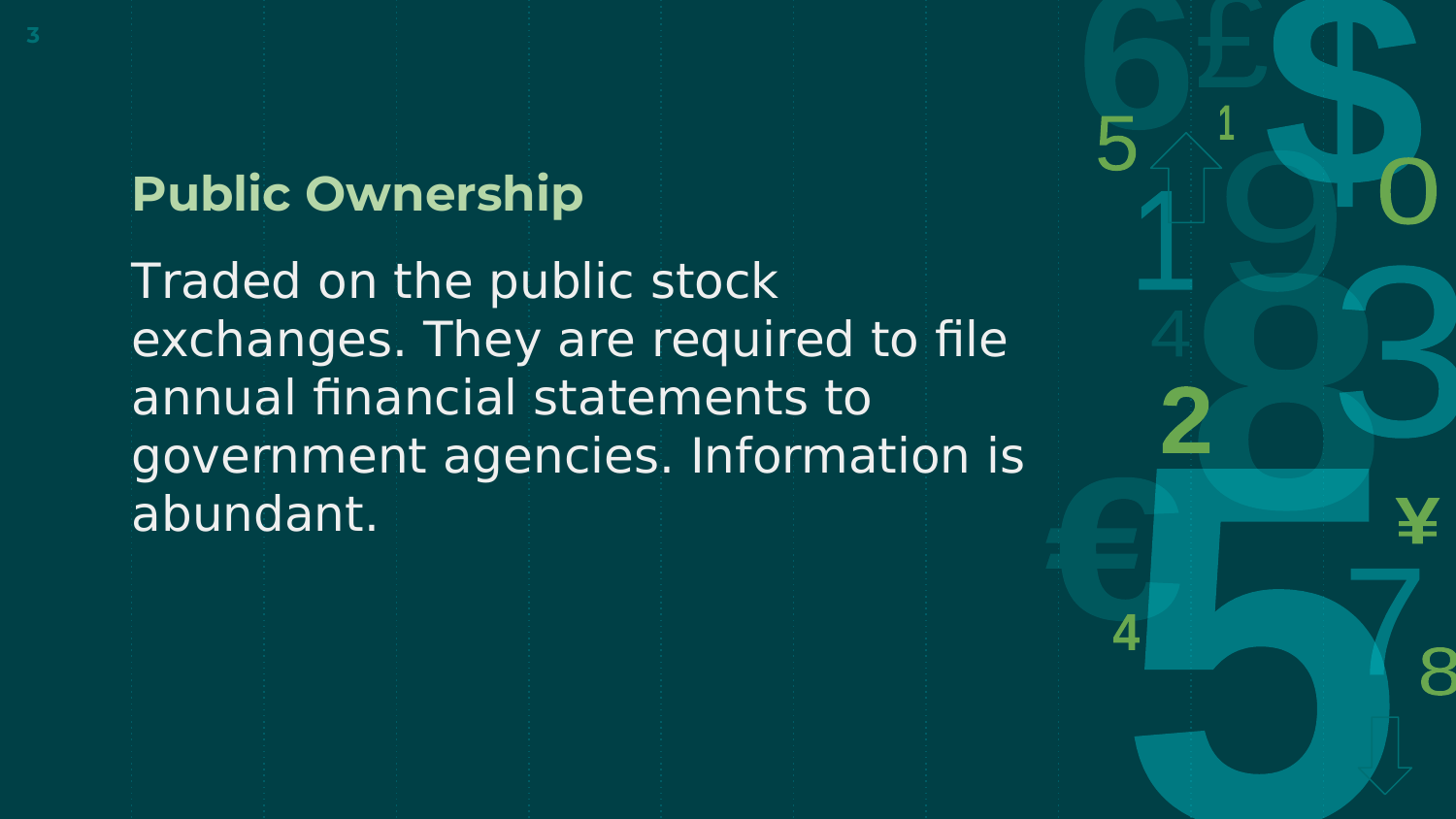

3
# Public Ownership
Traded on the public stock exchanges. They are required to file annual financial statements to government agencies. Information is abundant.